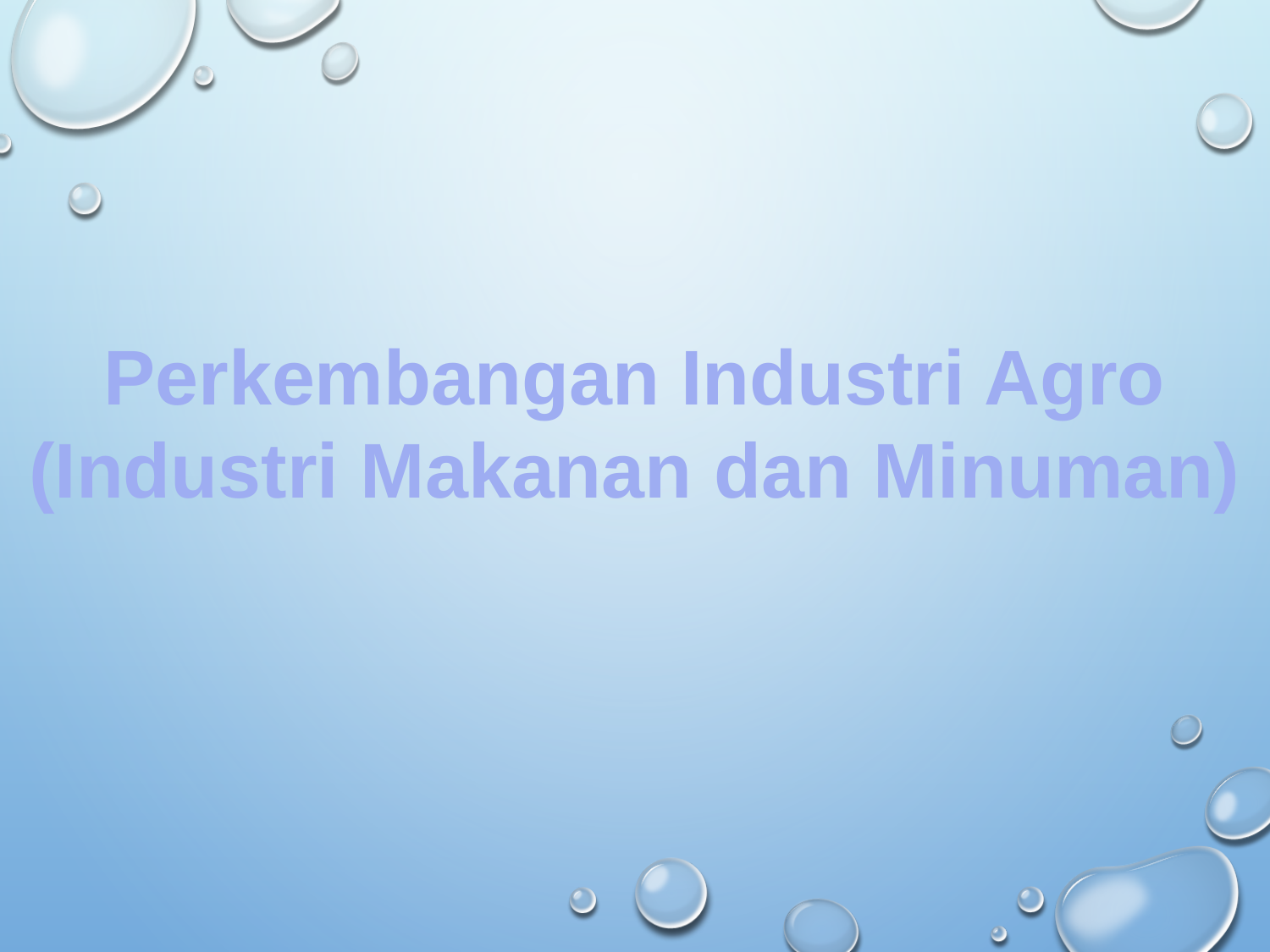

Perkembangan Industri Agro
(Industri Makanan dan Minuman)